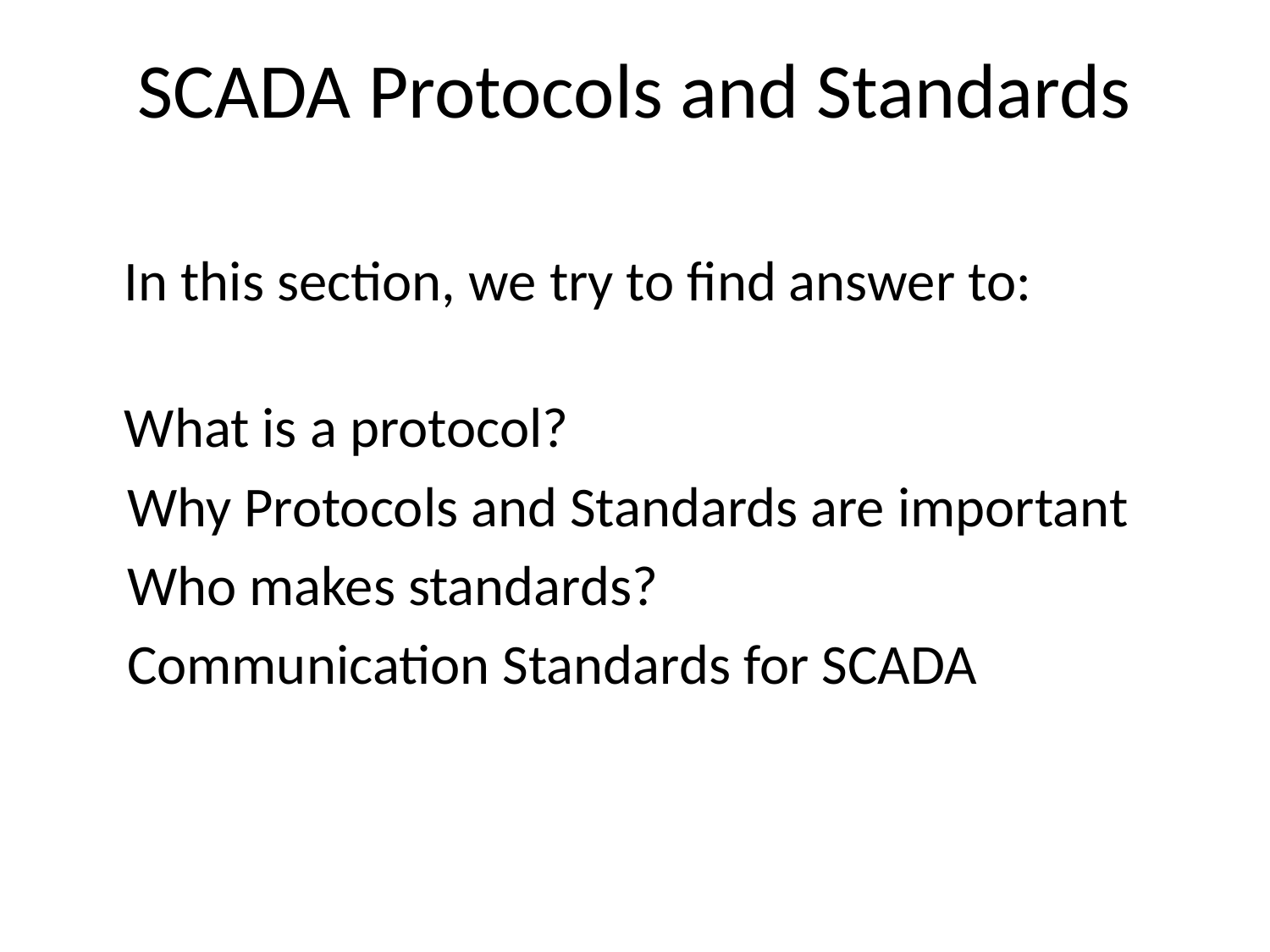

# SCADA Protocols and Standards

In this section, we try to find answer to:
What is a protocol?
    Why Protocols and Standards are important
    Who makes standards?
    Communication Standards for SCADA